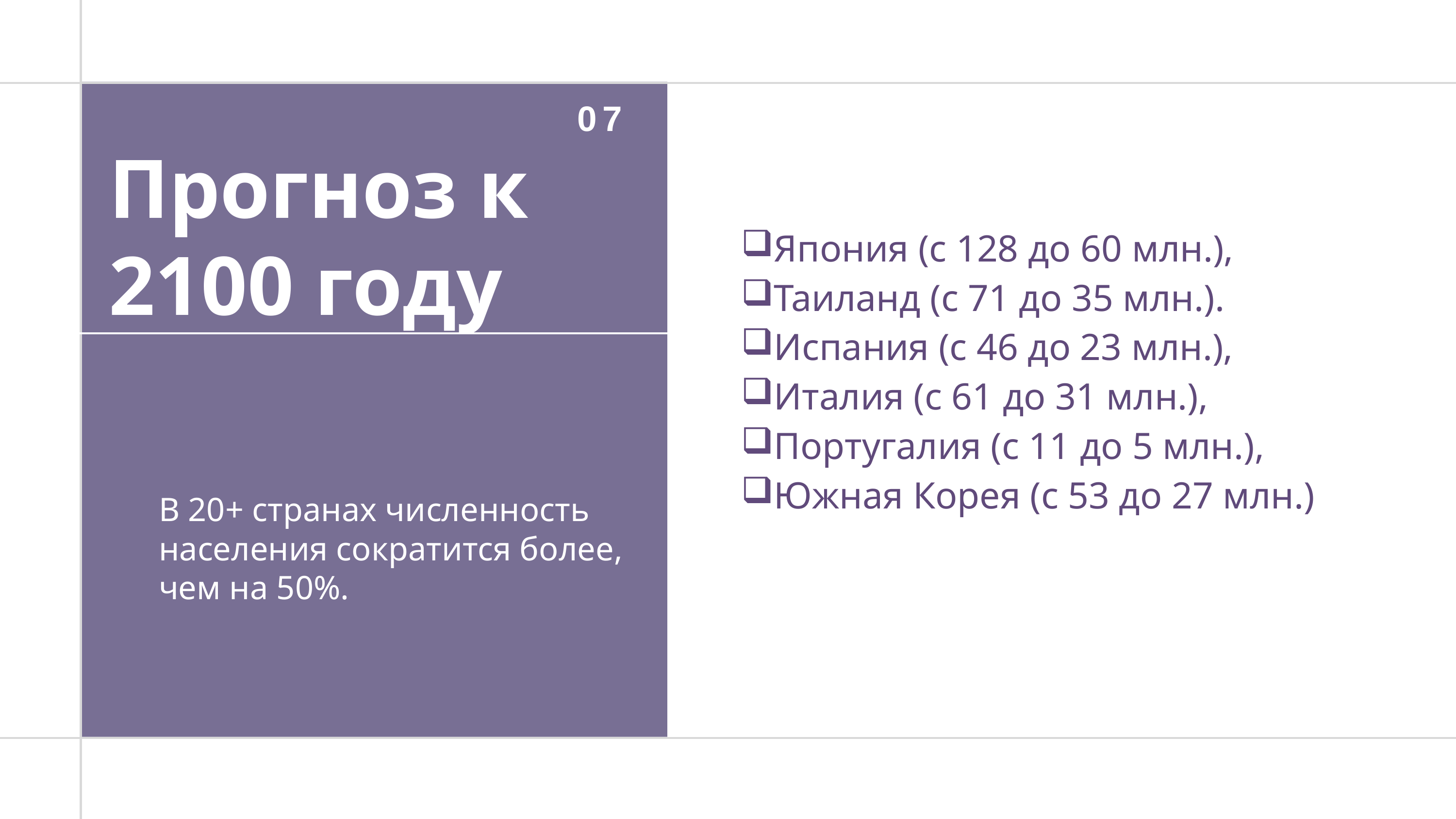

# 07
Прогноз к 2100 году

Япония (с 128 до 60 млн.),
Таиланд (с 71 до 35 млн.).
Испания (с 46 до 23 млн.),
Италия (с 61 до 31 млн.),
Португалия (с 11 до 5 млн.),
Южная Корея (с 53 до 27 млн.)
В 20+ странах численность населения сократится более, чем на 50%.